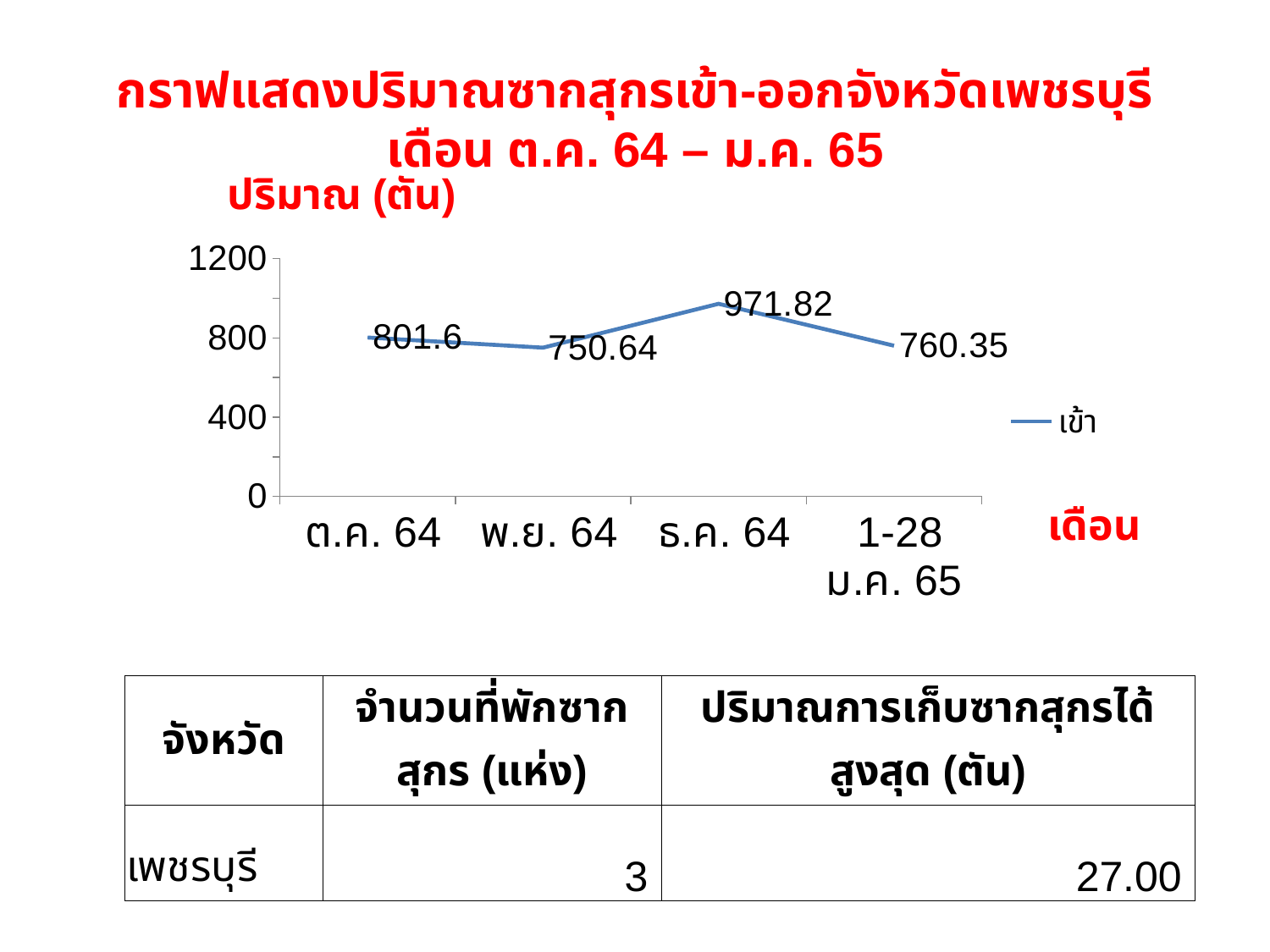

# กราฟแสดงปริมาณซากสุกรเข้า-ออกจังหวัดเพชรบุรี เดือน ต.ค. 64 – ม.ค. 65
ปริมาณ (ตัน)

### Chart

| Category | เข้า |
|---|---|
|  ต.ค. 64 | 801.6 |
|  พ.ย. 64 | 750.64 |
|  ธ.ค. 64 | 971.82 |
|  1-28 ม.ค. 65 | 760.35 |
เดือน
| จังหวัด | จำนวนที่พักซากสุกร (แห่ง) | ปริมาณการเก็บซากสุกรได้สูงสุด (ตัน) |
| --- | --- | --- |
| เพชรบุรี | 3 | 27.00 |